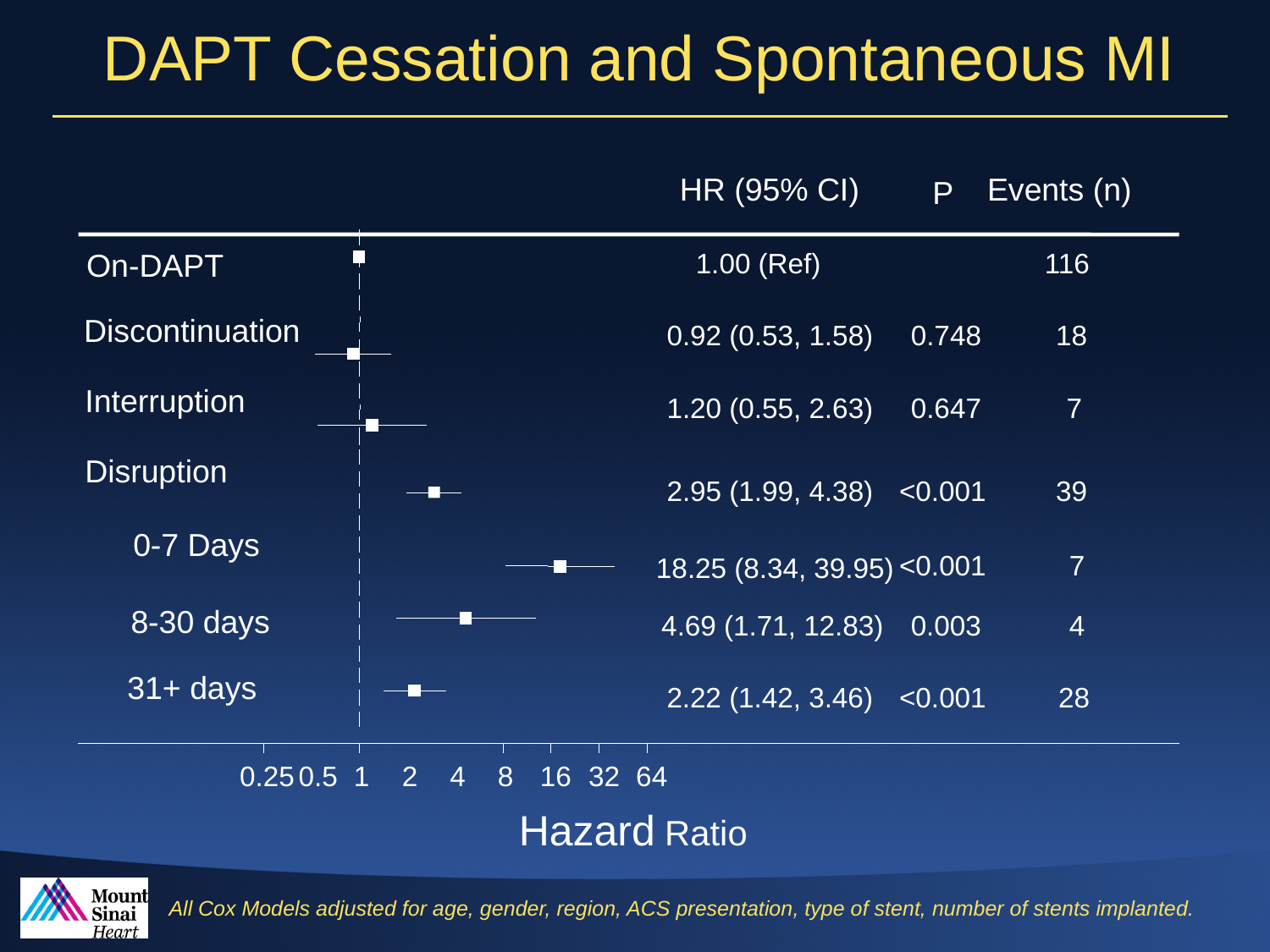

# DAPT Cessation and Spontaneous MI
HR (95% CI)
Events (n)
P

On-DAPT
1.00 (Ref)
116

Discontinuation

0.92 (0.53, 1.58)
0.748
18

Interruption

1.20 (0.55, 2.63)
0.647
7

Disruption

2.95 (1.99, 4.38)
<0.001
39

0-7 Days
8-30 days
31+ days
<0.001
7
18.25 (8.34, 39.95)

4.69 (1.71, 12.83)
0.003
4

2.22 (1.42, 3.46)
<0.001
28

0.25
0.5
1
2
4
8
16
32
64
Hazard Ratio
All Cox Models adjusted for age, gender, region, ACS presentation, type of stent, number of stents implanted.